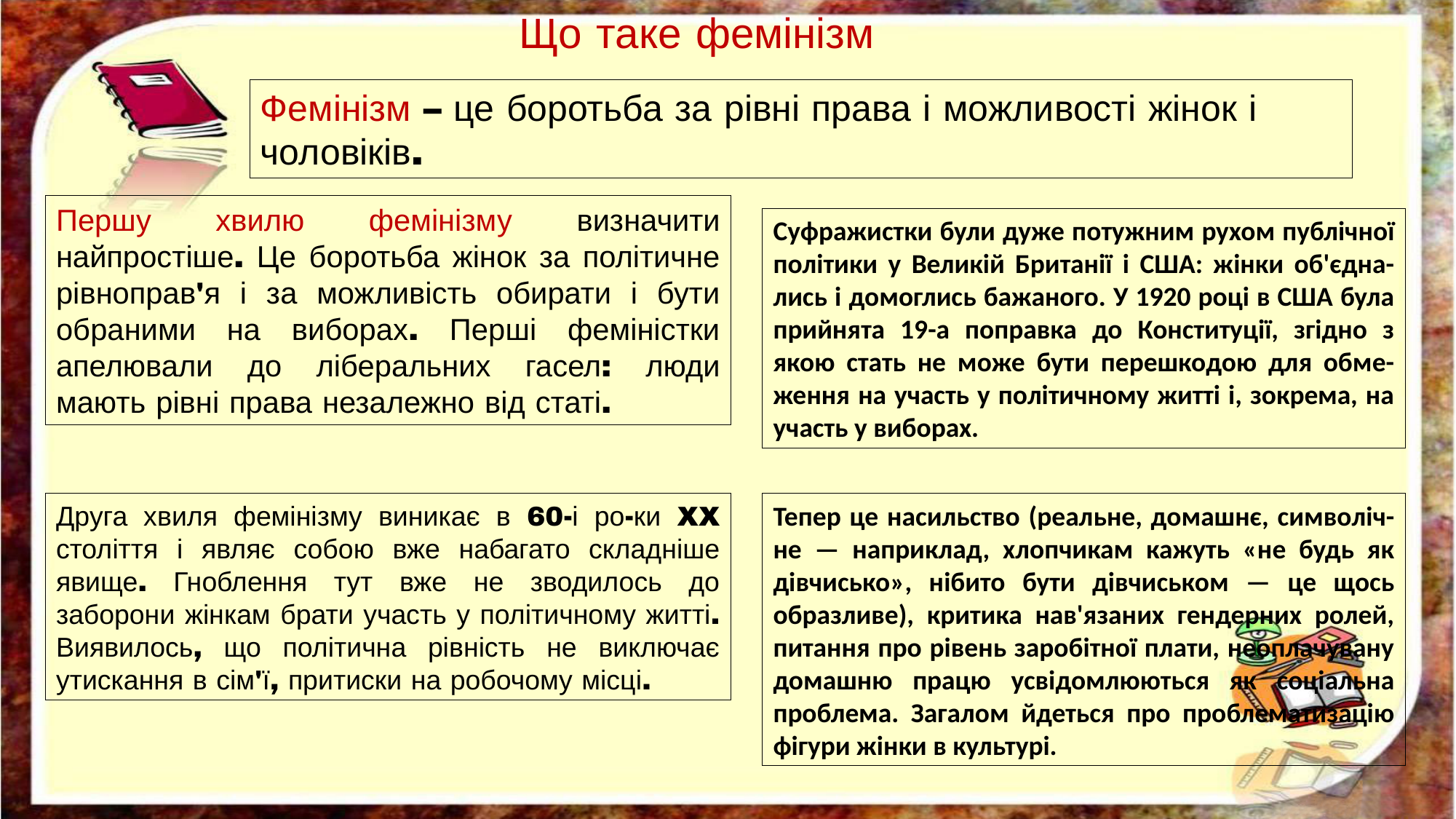

Що таке фемінізм
Фемінізм – це боротьба за рівні права і можливості жінок і чоловіків.
Першу хвилю фемінізму визначити найпростіше. Це боротьба жінок за політичне рівноправ'я і за можливість обирати і бути обраними на виборах. Перші феміністки апелювали до ліберальних гасел: люди мають рівні права незалежно від статі.
Суфражистки були дуже потужним рухом публічної політики у Великій Британії і США: жінки об'єдна-лись і домоглись бажаного. У 1920 році в США була прийнята 19-а поправка до Конституції, згідно з якою стать не може бути перешкодою для обме-ження на участь у політичному житті і, зокрема, на участь у виборах.
Друга хвиля фемінізму виникає в 60-і ро-ки XX століття і являє собою вже набагато складніше явище. Гноблення тут вже не зводилось до заборони жінкам брати участь у політичному житті. Виявилось, що політична рівність не виключає утискання в сім'ї, притиски на робочому місці.
Тепер це насильство (реальне, домашнє, символіч-не — наприклад, хлопчикам кажуть «не будь як дівчисько», нібито бути дівчиськом — це щось образливе), критика нав'язаних гендерних ролей, питання про рівень заробітної плати, неоплачувану домашню працю усвідомлюються як соціальна проблема. Загалом йдеться про проблематизацію фігури жінки в культурі.